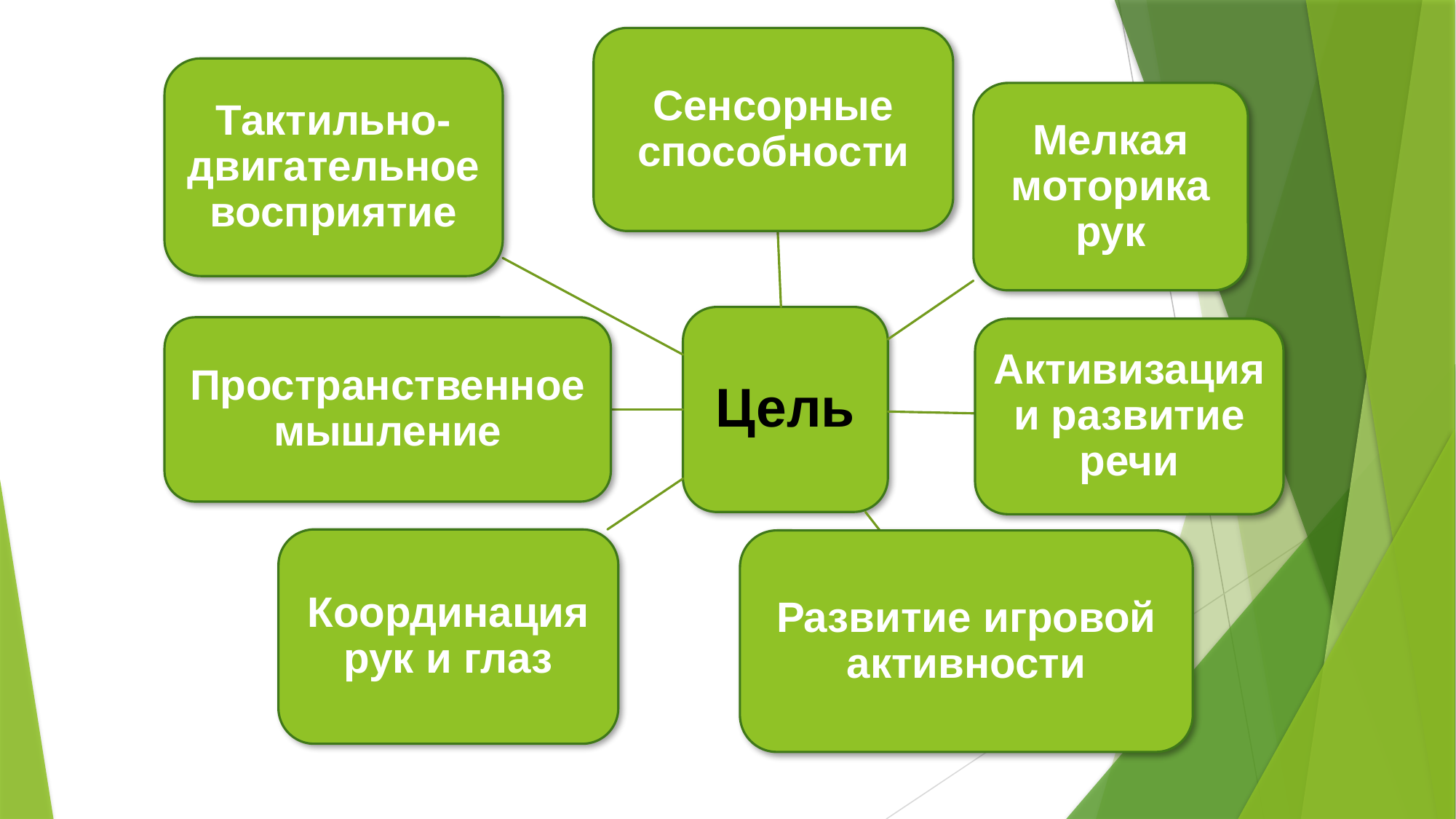

Цель
Сенсорные способности
Мелкая моторика рук
Активизация и развитие речи
Развитие игровой активности
Координация рук и глаз
Пространственное мышление
Тактильно- двигательное восприятие